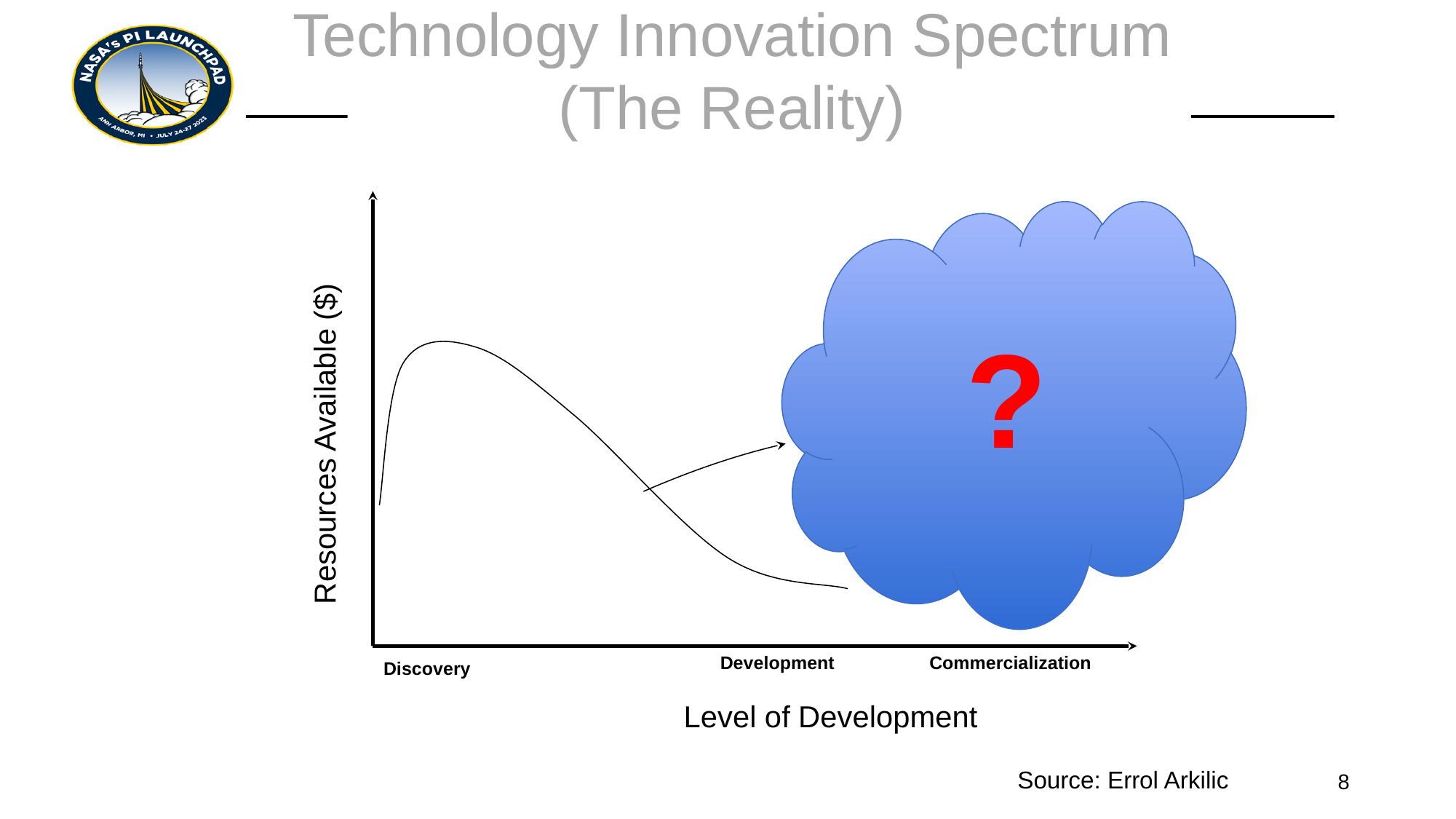

Technology Innovation Spectrum
(The Reality)

Resources Available ($)
Development
Commercialization
Discovery
Level of Development
Source: Errol Arkilic

?

8